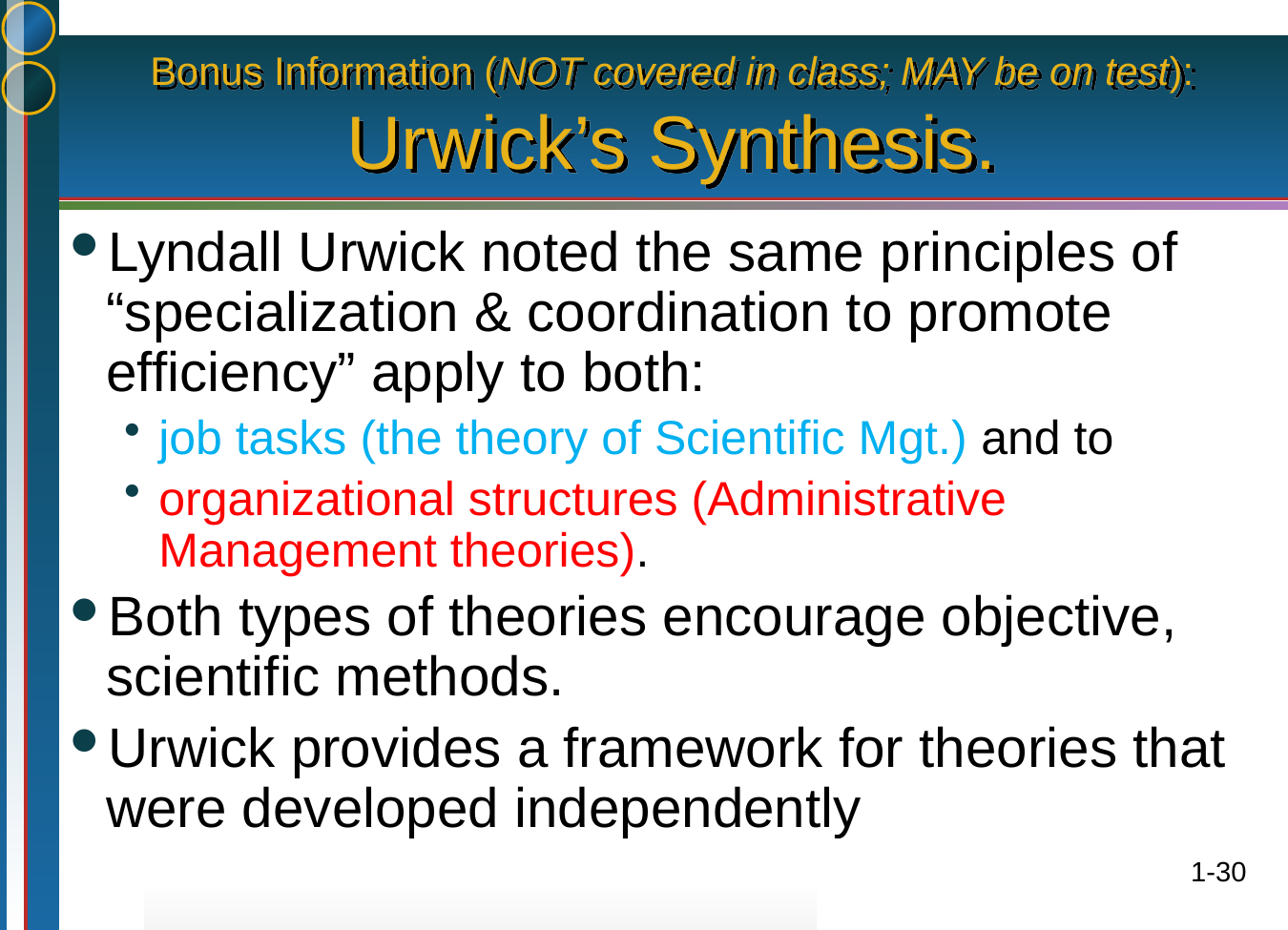

# Bonus Information (NOT covered in class; MAY be on test): Urwick’s Synthesis.
Lyndall Urwick noted the same principles of “specialization & coordination to promote efficiency” apply to both:
job tasks (the theory of Scientific Mgt.) and to
organizational structures (Administrative Management theories).
Both types of theories encourage objective, scientific methods.
Urwick provides a framework for theories that were developed independently
1-30